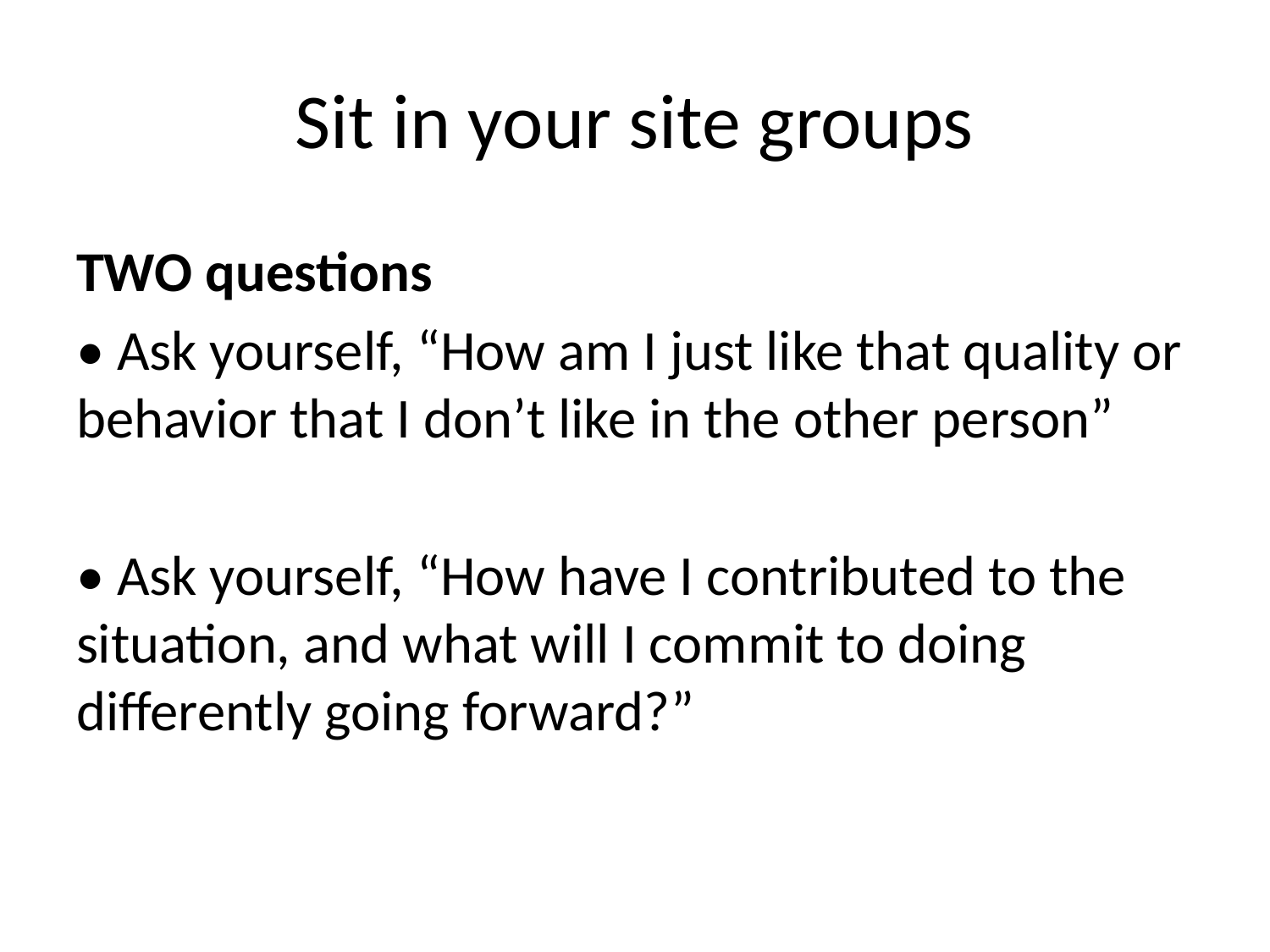

# Sit in your site groups
TWO questions
• Ask yourself, “How am I just like that quality or behavior that I don’t like in the other person”

• Ask yourself, “How have I contributed to the situation, and what will I commit to doing differently going forward?”